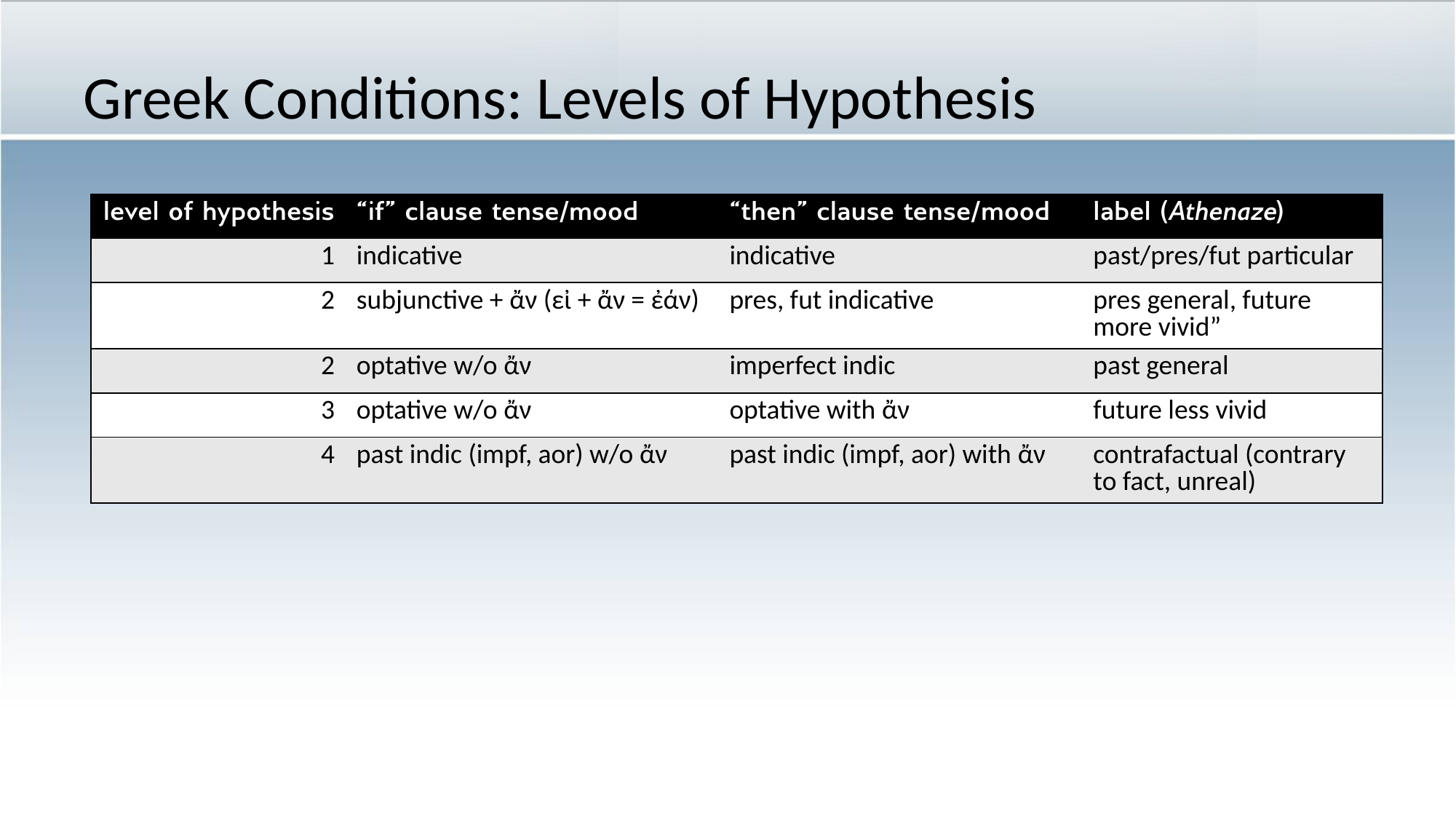

# Greek Conditions: Levels of Hypothesis
| level of hypothesis | “if” clause tense/mood | “then” clause tense/mood | label (Athenaze) |
| --- | --- | --- | --- |
| 1 | indicative | indicative | past/pres/fut particular |
| 2 | subjunctive + ἄν (εἰ + ἄν = ἐάν) | pres, fut indicative | pres general, future more vivid” |
| 2 | optative w/o ἄν | imperfect indic | past general |
| 3 | optative w/o ἄν | optative with ἄν | future less vivid |
| 4 | past indic (impf, aor) w/o ἄν | past indic (impf, aor) with ἄν | contrafactual (contrary to fact, unreal) |